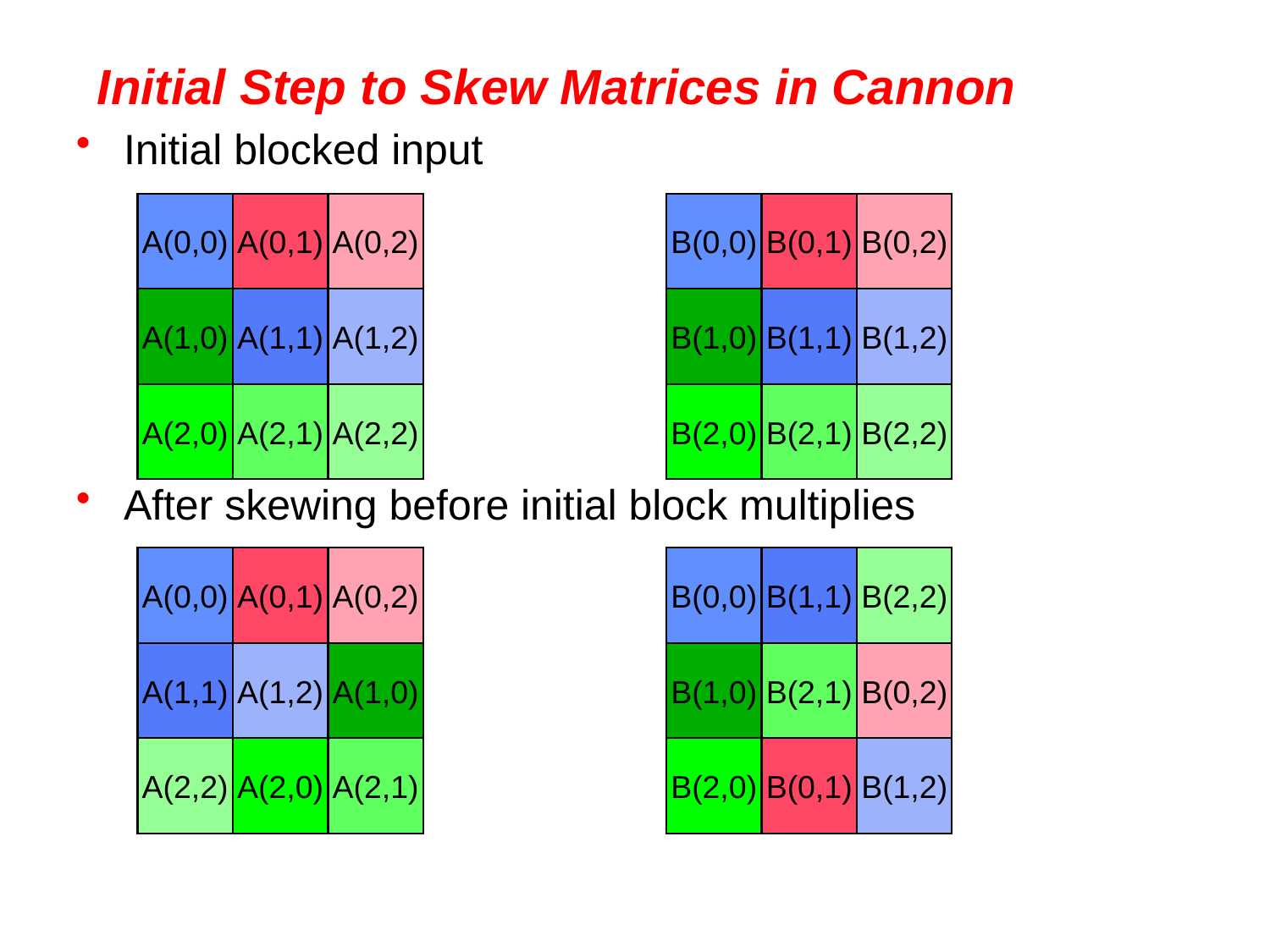

# Initial Step to Skew Matrices in Cannon
Initial blocked input

After skewing before initial block multiplies
A(0,0)
A(0,1)
A(0,2)
B(0,0)
B(0,1)
B(0,2)
A(1,0)
A(1,1)
A(1,2)
B(1,0)
B(1,1)
B(1,2)
A(2,0)
A(2,1)
A(2,2)
B(2,0)
B(2,1)
B(2,2)
A(0,0)
A(0,1)
A(0,2)
B(0,0)
B(1,1)
B(2,2)
A(1,1)
A(1,2)
A(1,0)
B(1,0)
B(2,1)
B(0,2)
A(2,2)
A(2,0)
A(2,1)
B(2,0)
B(0,1)
B(1,2)